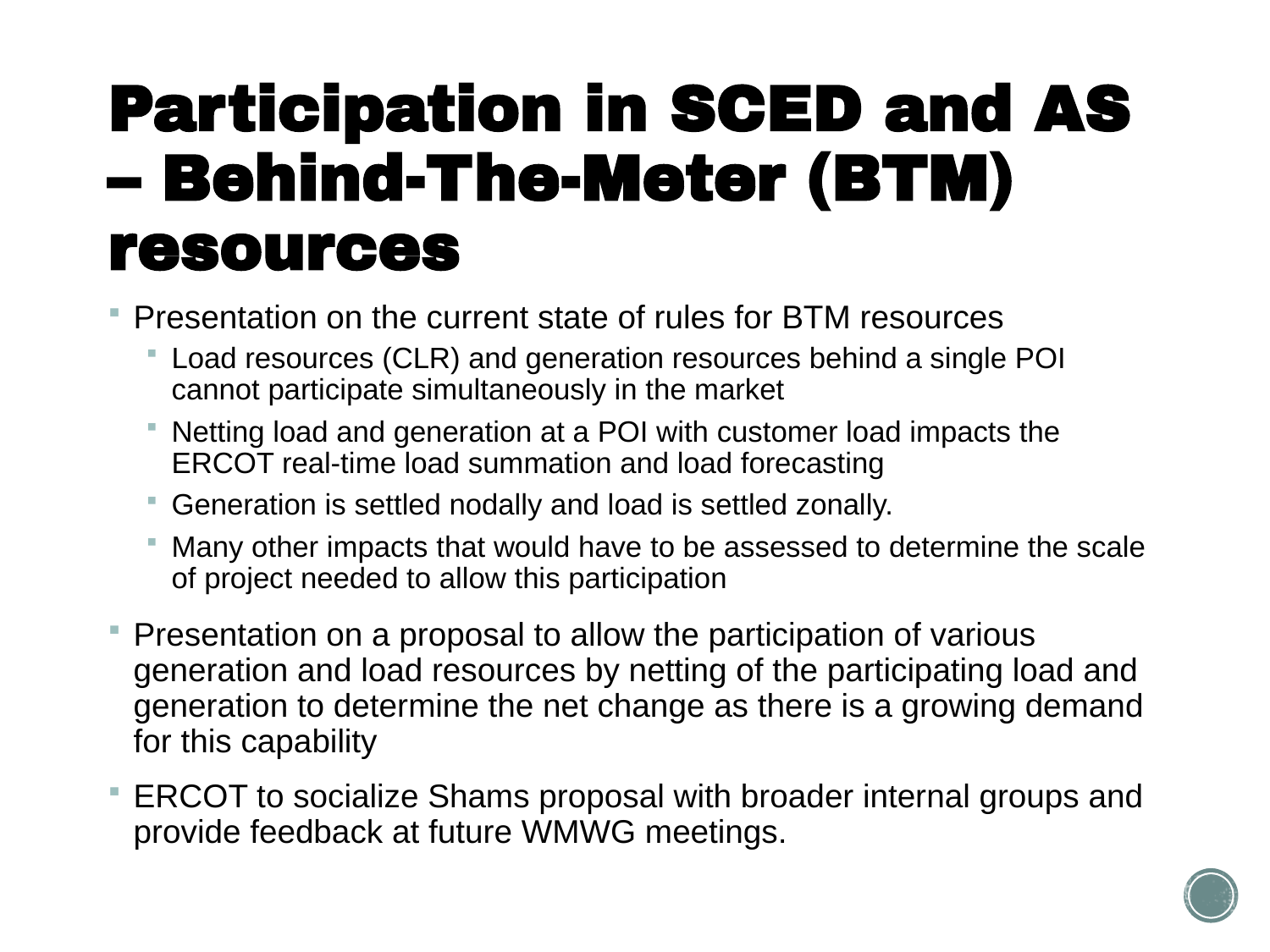

# Participation in SCED and AS – Behind-The-Meter (BTM) resources
Presentation on the current state of rules for BTM resources
Load resources (CLR) and generation resources behind a single POI cannot participate simultaneously in the market
Netting load and generation at a POI with customer load impacts the ERCOT real-time load summation and load forecasting
Generation is settled nodally and load is settled zonally.
Many other impacts that would have to be assessed to determine the scale of project needed to allow this participation
Presentation on a proposal to allow the participation of various generation and load resources by netting of the participating load and generation to determine the net change as there is a growing demand for this capability
ERCOT to socialize Shams proposal with broader internal groups and provide feedback at future WMWG meetings.